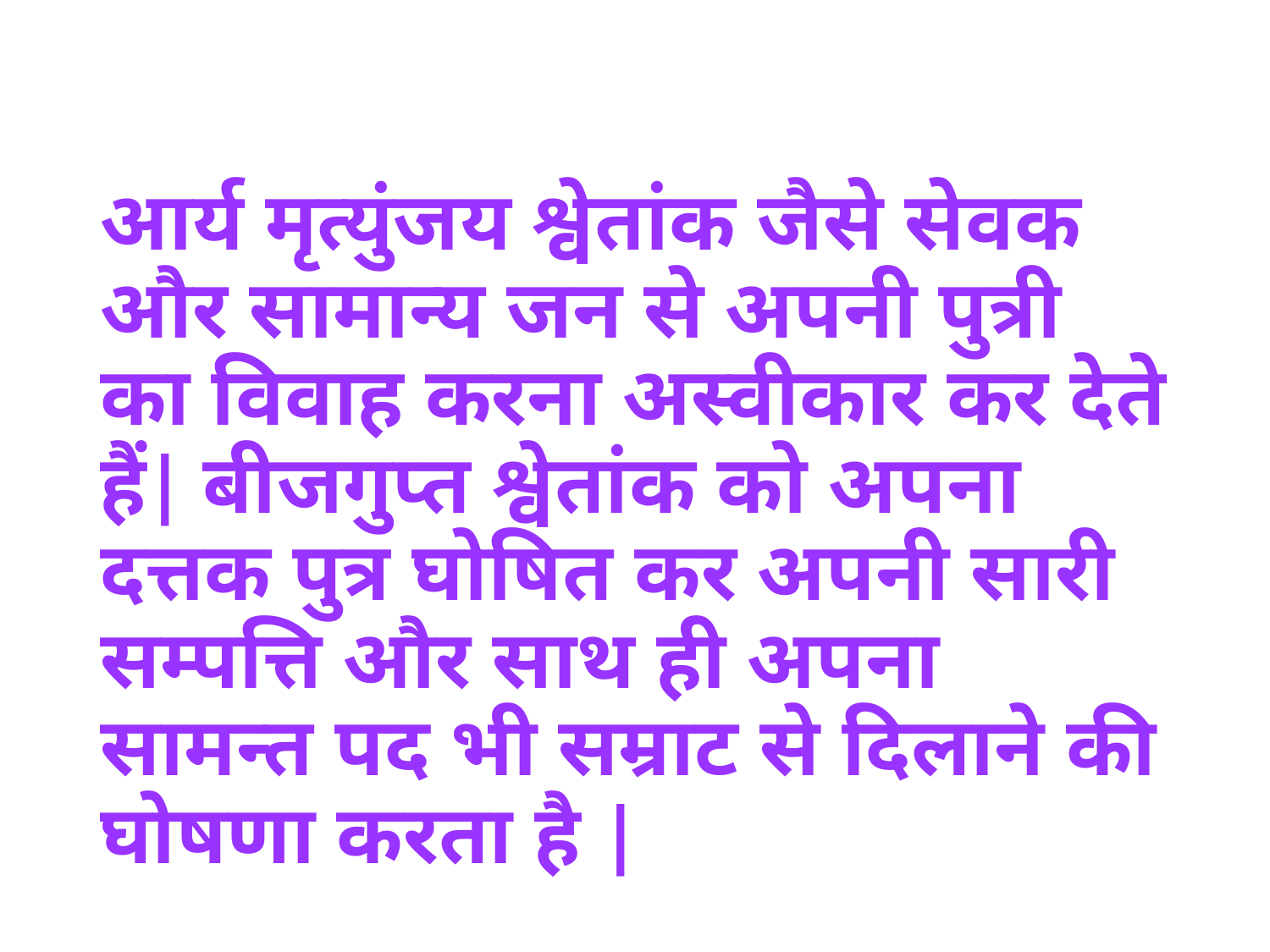

आर्य मृत्युंजय श्वेतांक जैसे सेवक और सामान्य जन से अपनी पुत्री का विवाह करना अस्वीकार कर देते हैं| बीजगुप्त श्वेतांक को अपना दत्तक पुत्र घोषित कर अपनी सारी सम्पत्ति और साथ ही अपना सामन्त पद भी सम्राट से दिलाने की घोषणा करता है |